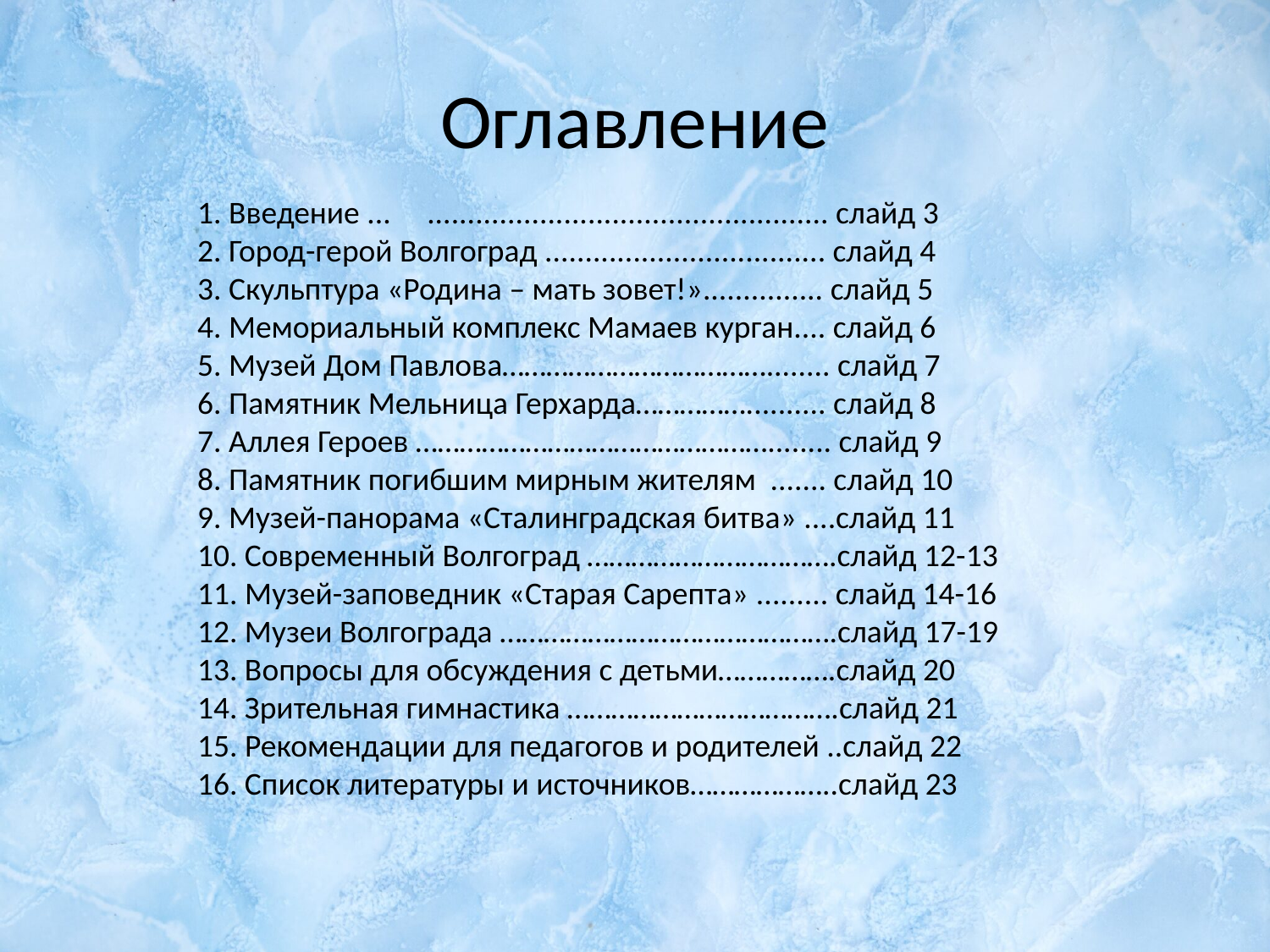

# Оглавление
1. Введение ...     .................................................. слайд 3
2. Город-герой Волгоград ................................... слайд 4
3. Скульптура «Родина – мать зовет!»............... слайд 5
4. Мемориальный комплекс Мамаев курган.... слайд 6
5. Музей Дом Павлова………………………………........ слайд 7
6. Памятник Мельница Герхарда…………….......... слайд 8
7. Аллея Героев …………………………………………........ слайд 9
8. Памятник погибшим мирным жителям  ....... слайд 10
9. Музей-панорама «Сталинградская битва» ....слайд 11
10. Современный Волгоград …………………………….слайд 12-13
11. Музей-заповедник «Старая Сарепта» ......... слайд 14-16
12. Музеи Волгограда ……………………………………….слайд 17-19
13. Вопросы для обсуждения с детьми…………….слайд 20
14. Зрительная гимнастика ……………………………….слайд 21
15. Рекомендации для педагогов и родителей ..слайд 22
16. Список литературы и источников………………..слайд 23